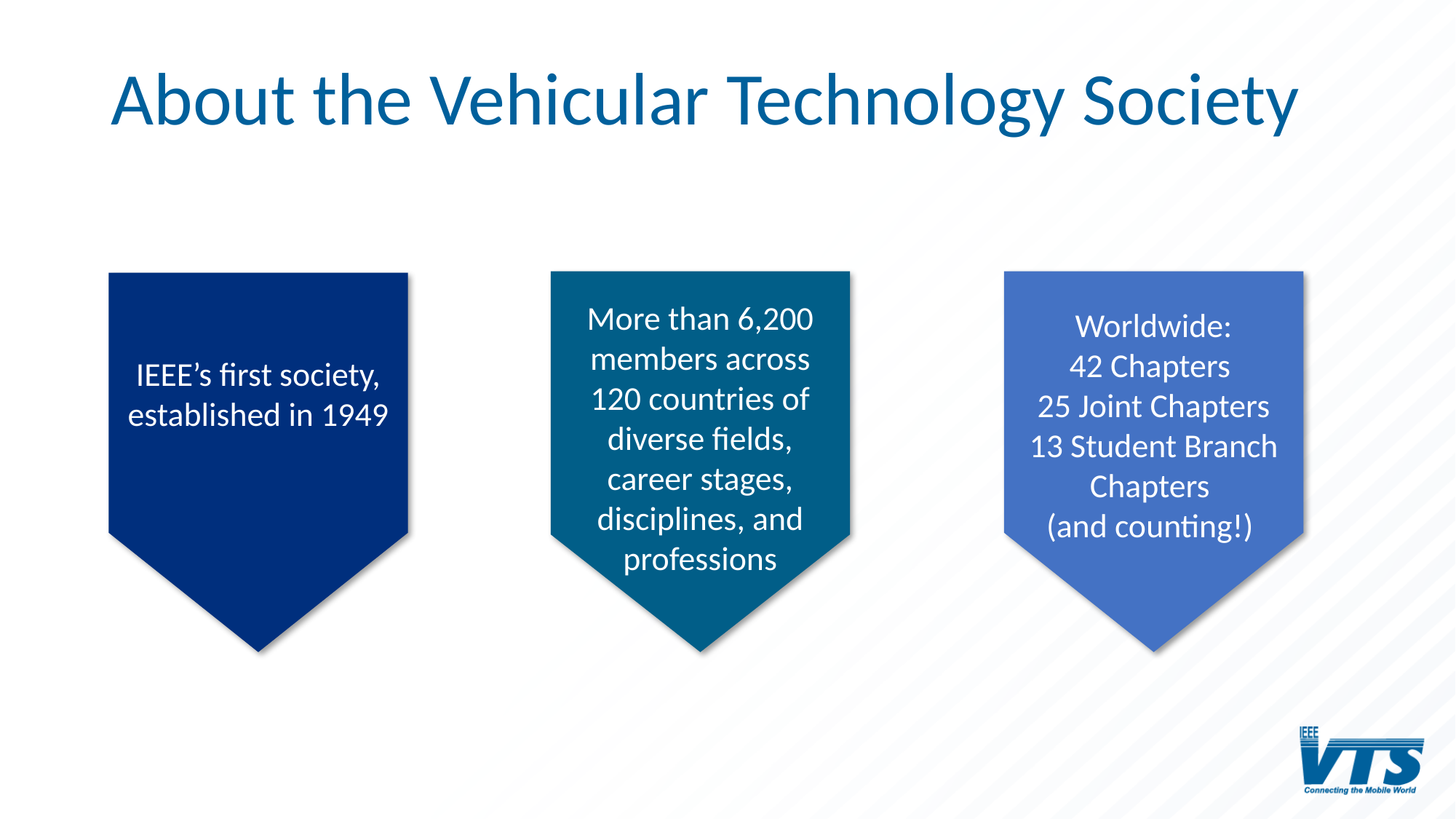

# About the Vehicular Technology Society
More than 6,200 members across 120 countries of diverse fields, career stages, disciplines, and professions
Worldwide:
42 Chapters
25 Joint Chapters
13 Student Branch Chapters
(and counting!)

IEEE’s first society, established in 1949